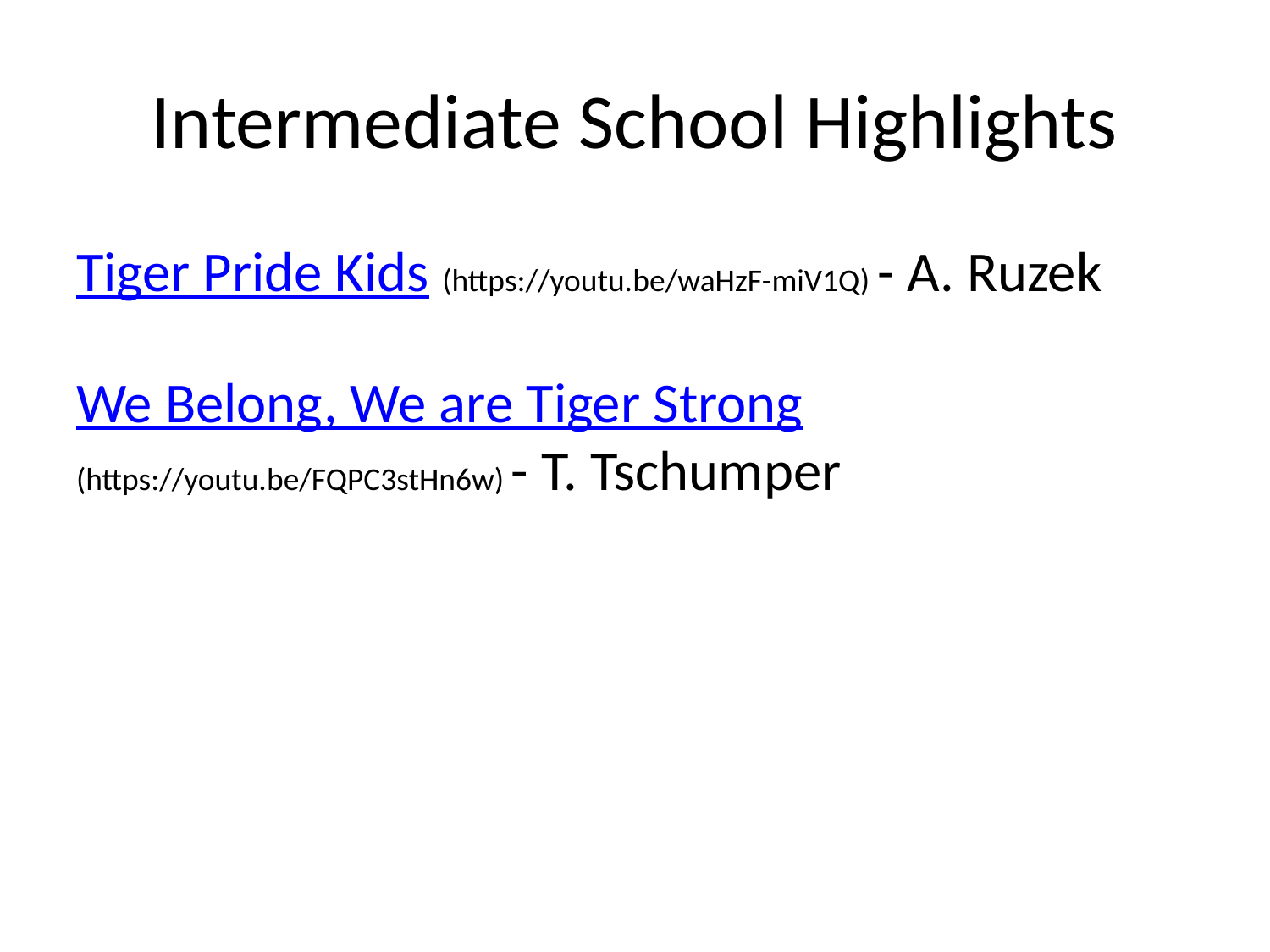

# Intermediate School Highlights
Tiger Pride Kids (https://youtu.be/waHzF-miV1Q) - A. Ruzek
We Belong, We are Tiger Strong (https://youtu.be/FQPC3stHn6w) - T. Tschumper